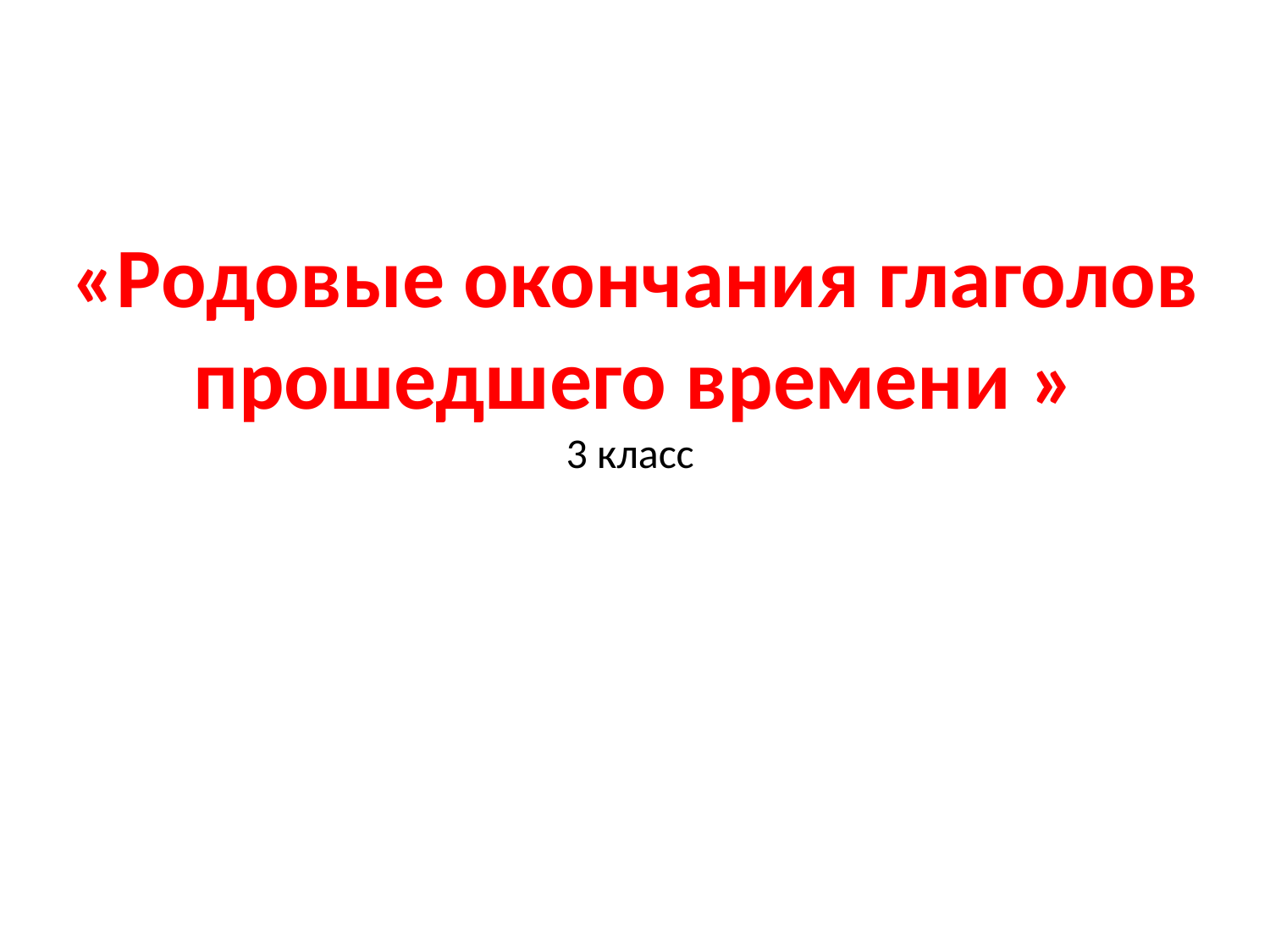

«Родовые окончания глаголов прошедшего времени »
3 класс